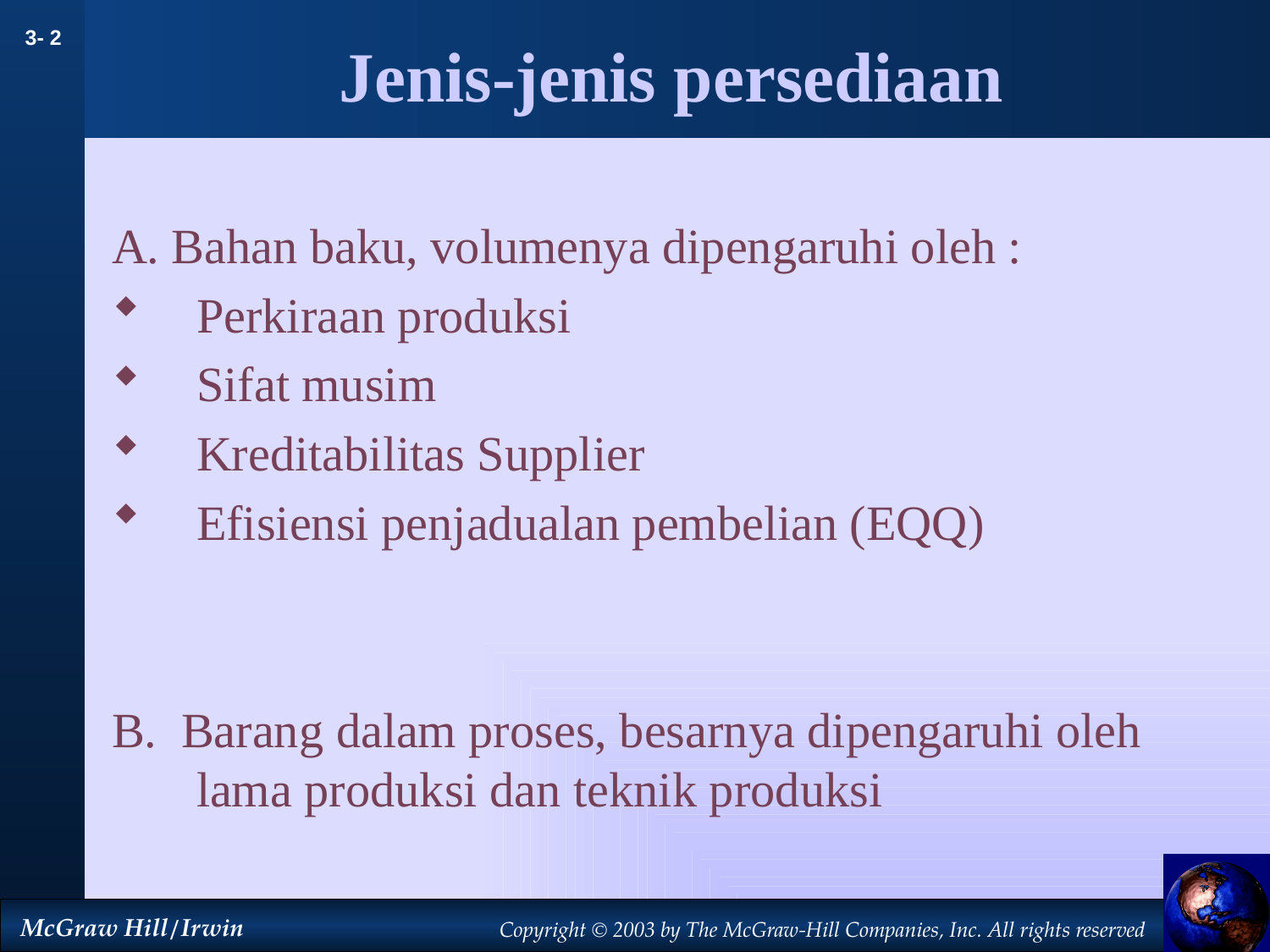

# Jenis-jenis persediaan

A. Bahan baku, volumenya dipengaruhi oleh :
Perkiraan produksi
Sifat musim
Kreditabilitas Supplier
Efisiensi penjadualan pembelian (EQQ)

B.  Barang dalam proses, besarnya dipengaruhi oleh lama produksi dan teknik produksi